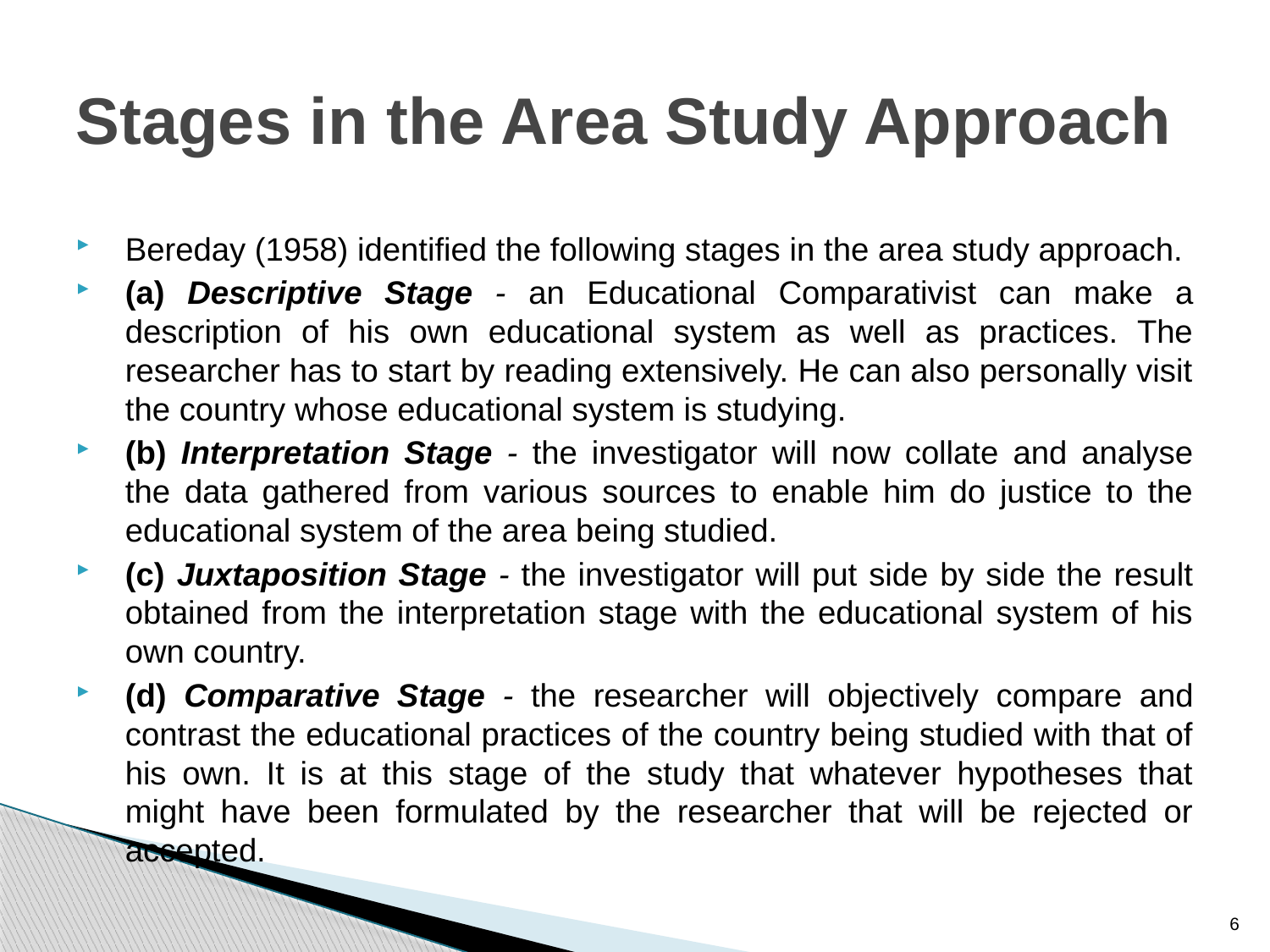

# Stages in the Area Study Approach
Bereday (1958) identified the following stages in the area study approach.
(a) Descriptive Stage - an Educational Comparativist can make a description of his own educational system as well as practices. The researcher has to start by reading extensively. He can also personally visit the country whose educational system is studying.
(b) Interpretation Stage - the investigator will now collate and analyse the data gathered from various sources to enable him do justice to the educational system of the area being studied.
(c) Juxtaposition Stage - the investigator will put side by side the result obtained from the interpretation stage with the educational system of his own country.
(d) Comparative Stage - the researcher will objectively compare and contrast the educational practices of the country being studied with that of his own. It is at this stage of the study that whatever hypotheses that might have been formulated by the researcher that will be rejected or accepted.

6